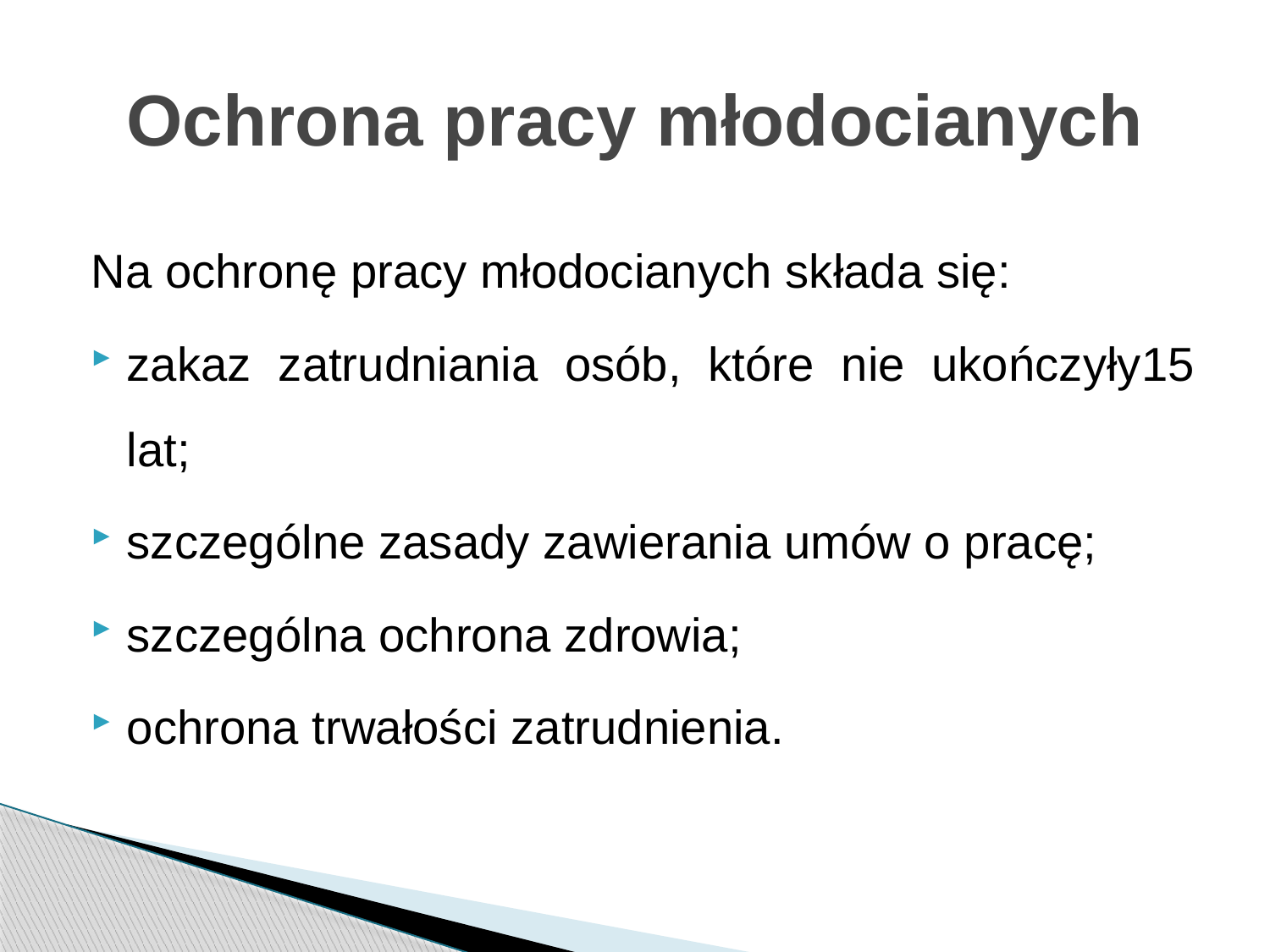

# Ochrona pracy młodocianych
Na ochronę pracy młodocianych składa się:
zakaz zatrudniania osób, które nie ukończyły15 lat;
szczególne zasady zawierania umów o pracę;
szczególna ochrona zdrowia;
ochrona trwałości zatrudnienia.